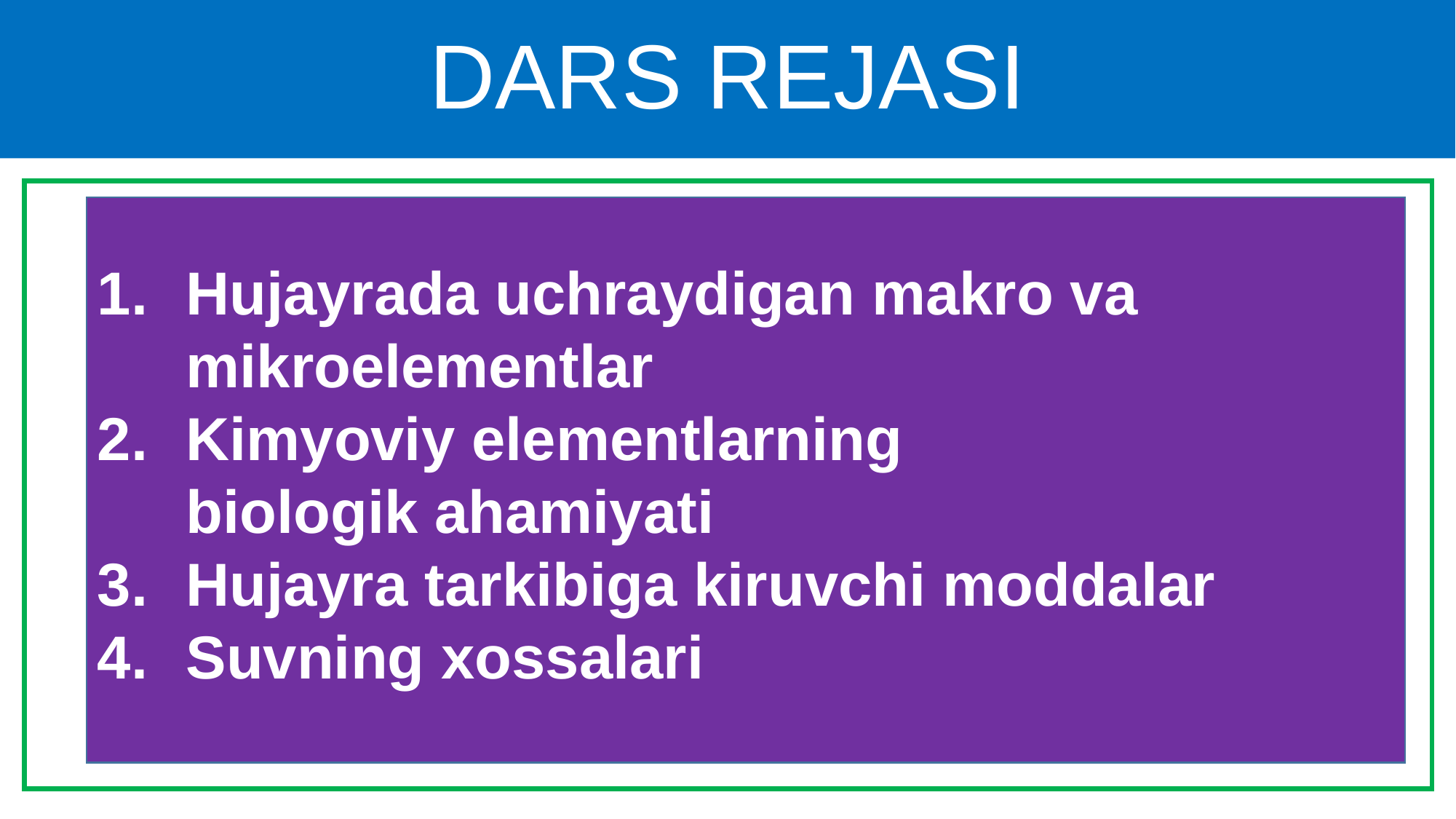

# DARS REJASI

Hujayrada uchraydigan makro va mikroelementlar
Kimyoviy elementlarning
biologik ahamiyati
Hujayra tarkibiga kiruvchi moddalar
Suvning xossalari